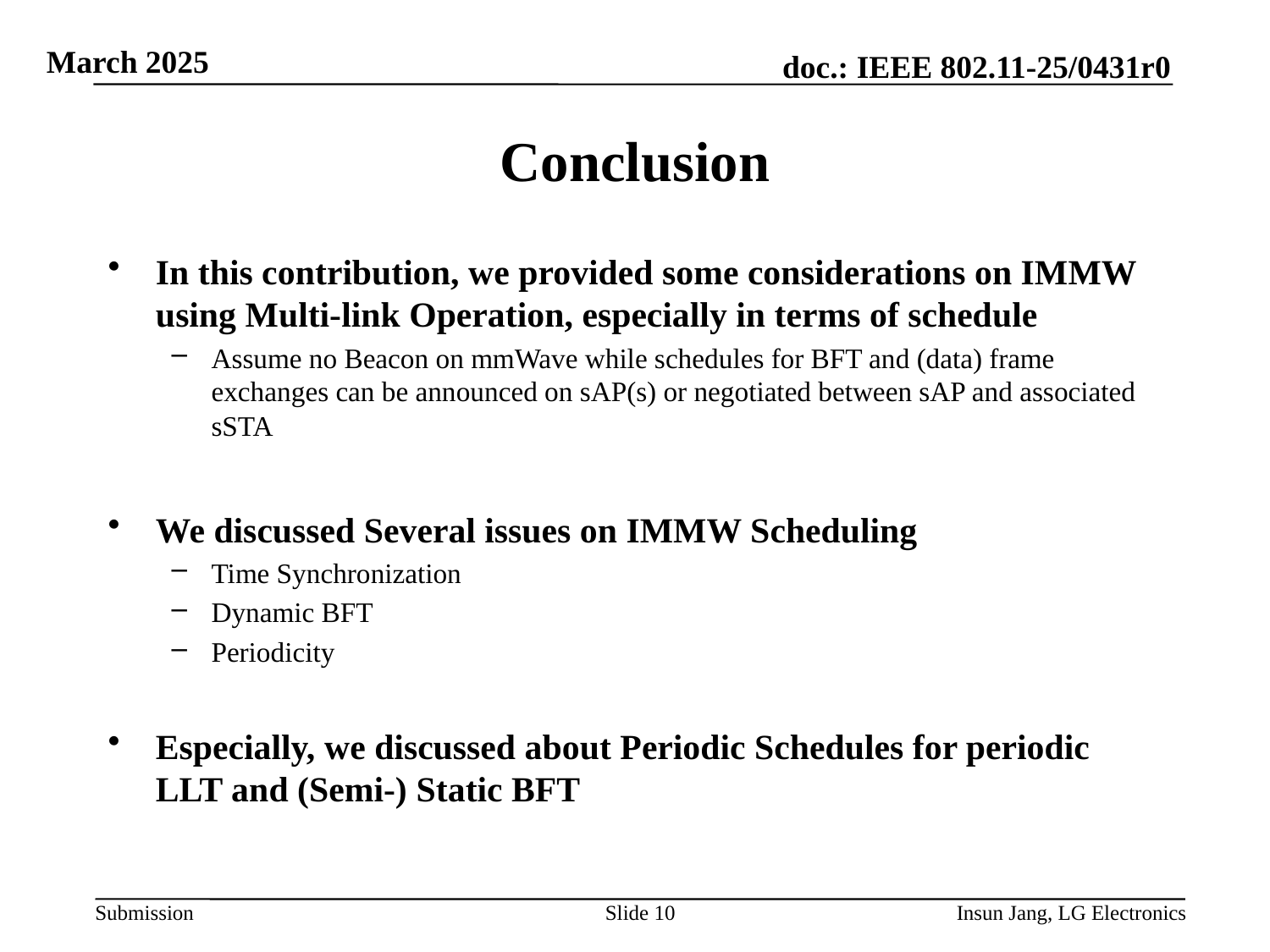

# Conclusion
In this contribution, we provided some considerations on IMMW using Multi-link Operation, especially in terms of schedule
Assume no Beacon on mmWave while schedules for BFT and (data) frame exchanges can be announced on sAP(s) or negotiated between sAP and associated sSTA

We discussed Several issues on IMMW Scheduling
Time Synchronization
Dynamic BFT
Periodicity

Especially, we discussed about Periodic Schedules for periodic LLT and (Semi-) Static BFT
Slide 10
Insun Jang, LG Electronics